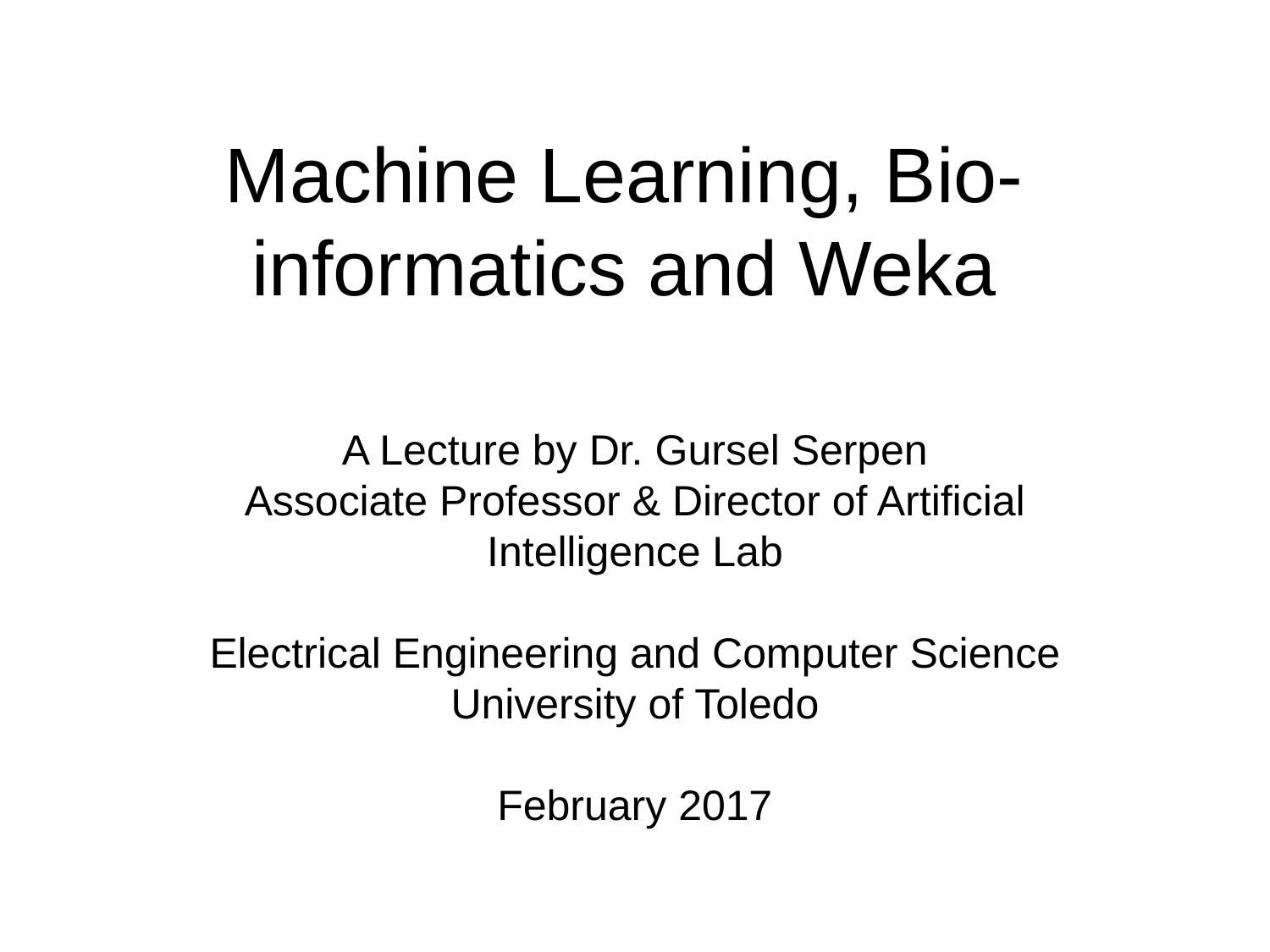

# Machine Learning, Bio-informatics and Weka
A Lecture by Dr. Gursel Serpen
Associate Professor & Director of Artificial Intelligence Lab

Electrical Engineering and Computer Science
University of Toledo

February 2017